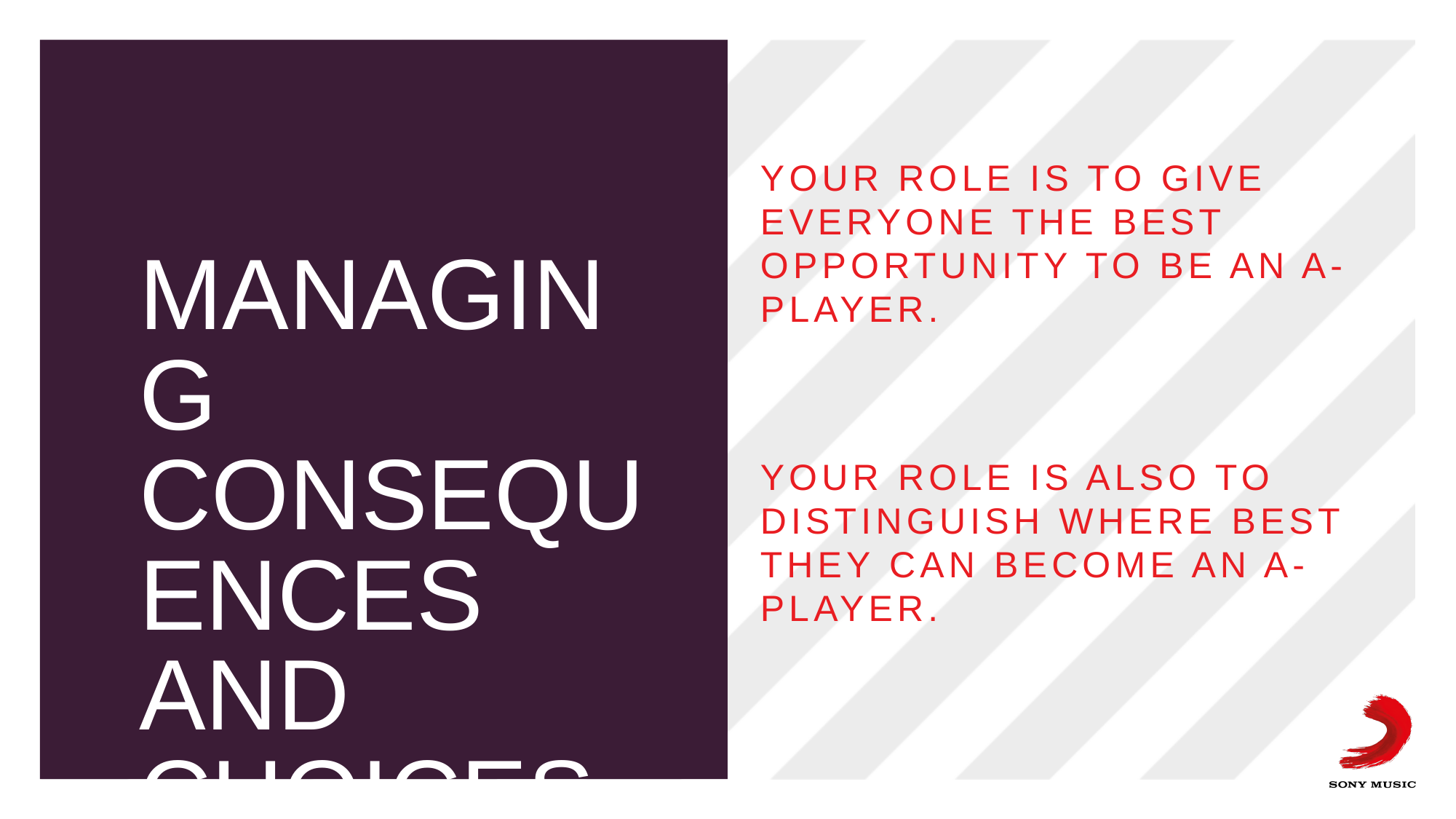

Your role is to GIVE EVERYONE THE BEST OPPORtUNITY TO BE AN A-PLAYER.
# MANAGING CONSEQUENCES AND CHOICES

YOUR ROLE IS ALSO TO DISTINGUISH WHERE BEST THEY CAN BECOME AN A-PLAYER.